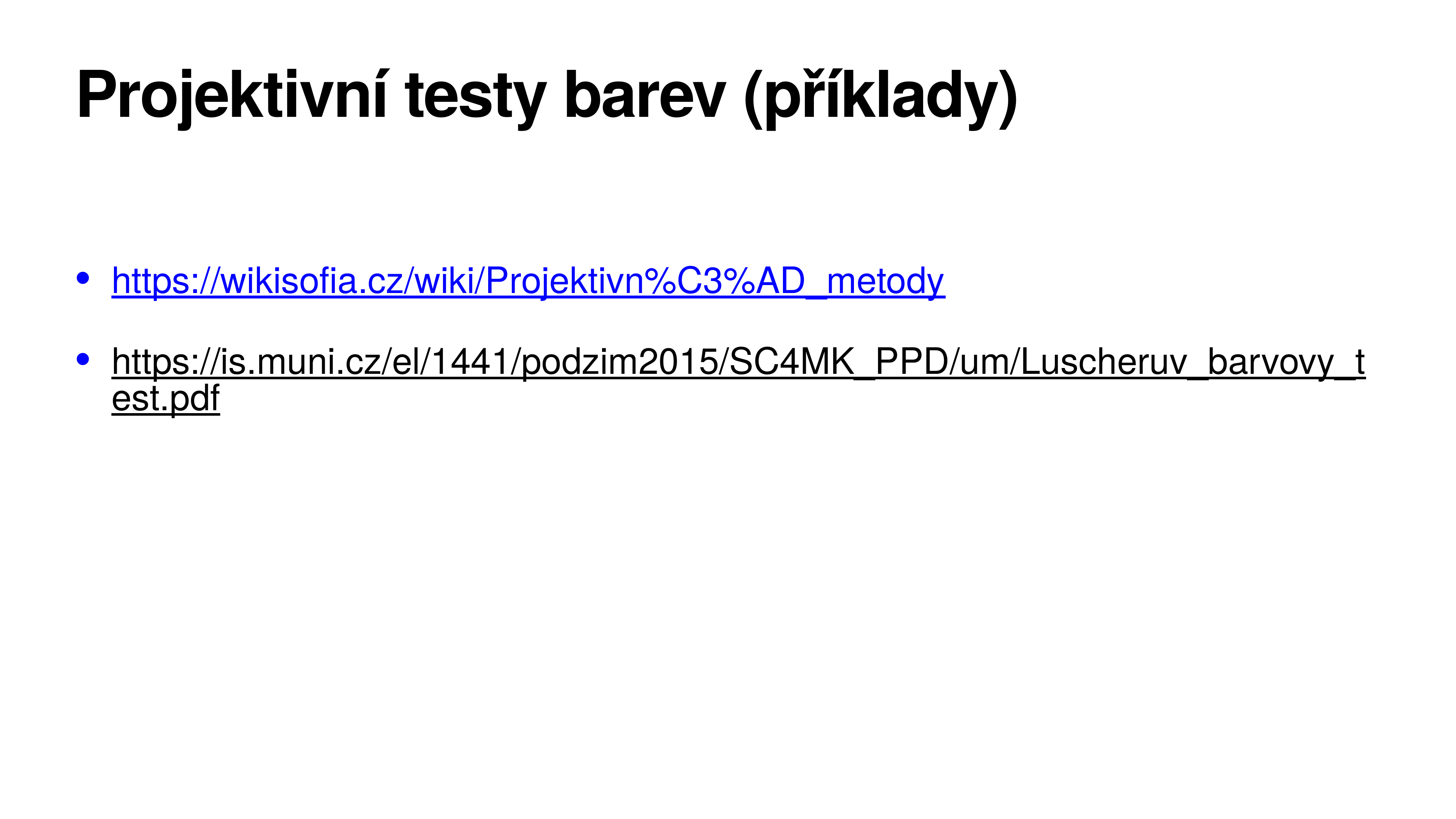

# Projektivní testy barev (příklady)
https://wikisofia.cz/wiki/Projektivn%C3%AD_metody
https://is.muni.cz/el/1441/podzim2015/SC4MK_PPD/um/Luscheruv_barvovy_test.pdf